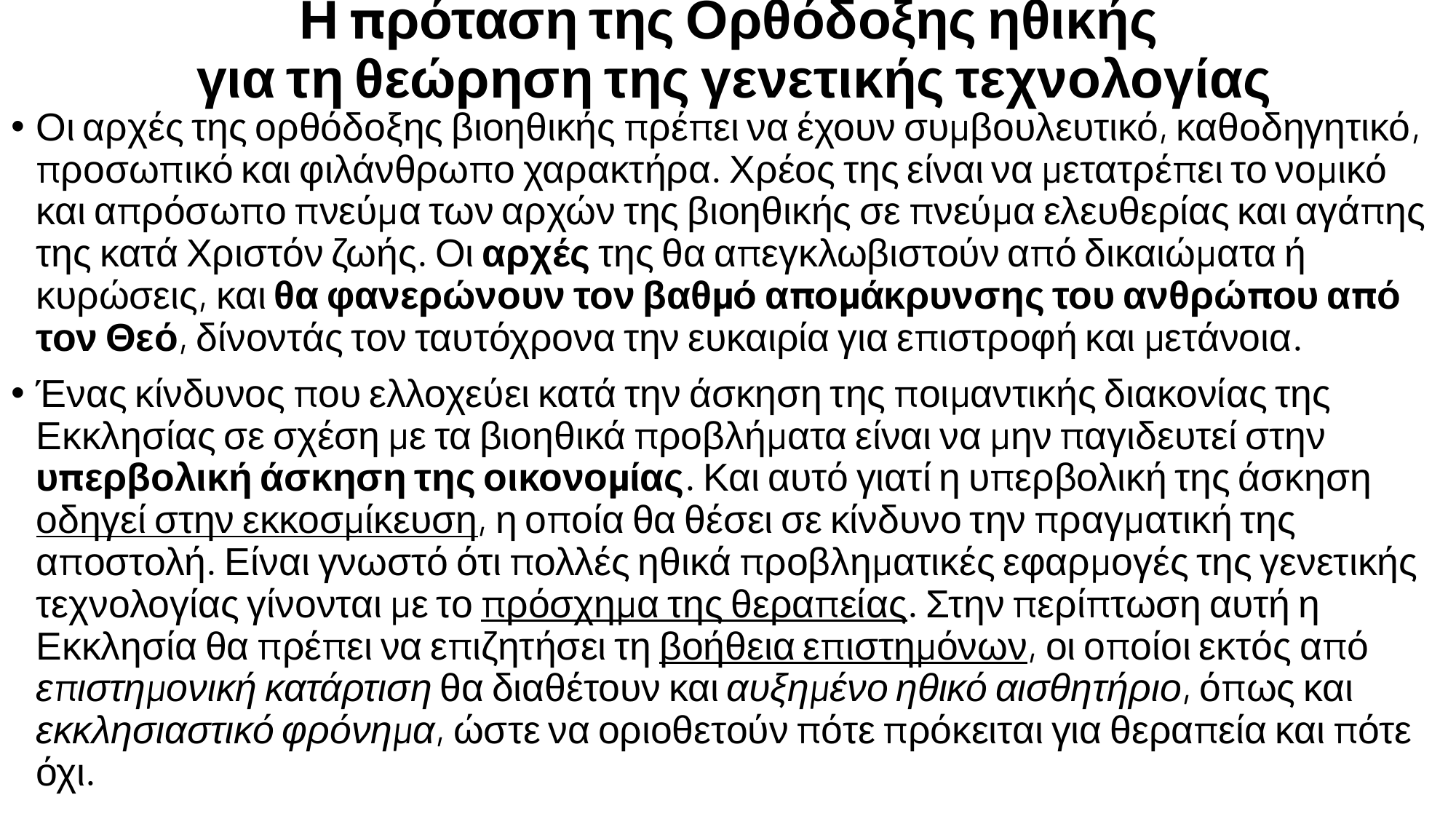

# Η πρόταση της Ορθόδοξης ηθικής για τη θεώρηση της γενετικής τεχνολογίας
Οι αρχές της ορθόδοξης βιοηθικής πρέπει να έχουν συμβουλευτικό, καθοδηγητικό, προσωπικό και φιλάνθρωπο χαρακτήρα. Χρέος της είναι να μετατρέπει το νομικό και απρόσωπο πνεύμα των αρχών της βιοηθικής σε πνεύμα ελευθερίας και αγάπης της κατά Χριστόν ζωής. Οι αρχές της θα απεγκλωβιστούν από δικαιώματα ή κυρώσεις, και θα φανερώνουν τον βαθμό απομάκρυνσης του ανθρώπου από τον Θεό, δίνοντάς τον ταυτόχρονα την ευκαιρία για επιστροφή και μετάνοια.
Ένας κίνδυνος που ελλοχεύει κατά την άσκηση της ποιμαντικής διακονίας της Εκκλησίας σε σχέση με τα βιοηθικά προβλήματα είναι να μην παγιδευτεί στην υπερβολική άσκηση της οικονομίας. Και αυτό γιατί η υπερβολική της άσκηση οδηγεί στην εκκοσμίκευση, η οποία θα θέσει σε κίνδυνο την πραγματική της αποστολή. Είναι γνωστό ότι πολλές ηθικά προβληματικές εφαρμογές της γενετικής τεχνολογίας γίνονται με το πρόσχημα της θεραπείας. Στην περίπτωση αυτή η Εκκλησία θα πρέπει να επιζητήσει τη βοήθεια επιστημόνων, οι οποίοι εκτός από επιστημονική κατάρτιση θα διαθέτουν και αυξημένο ηθικό αισθητήριο, όπως και εκκλησιαστικό φρόνημα, ώστε να οριοθετούν πότε πρόκειται για θεραπεία και πότε όχι.